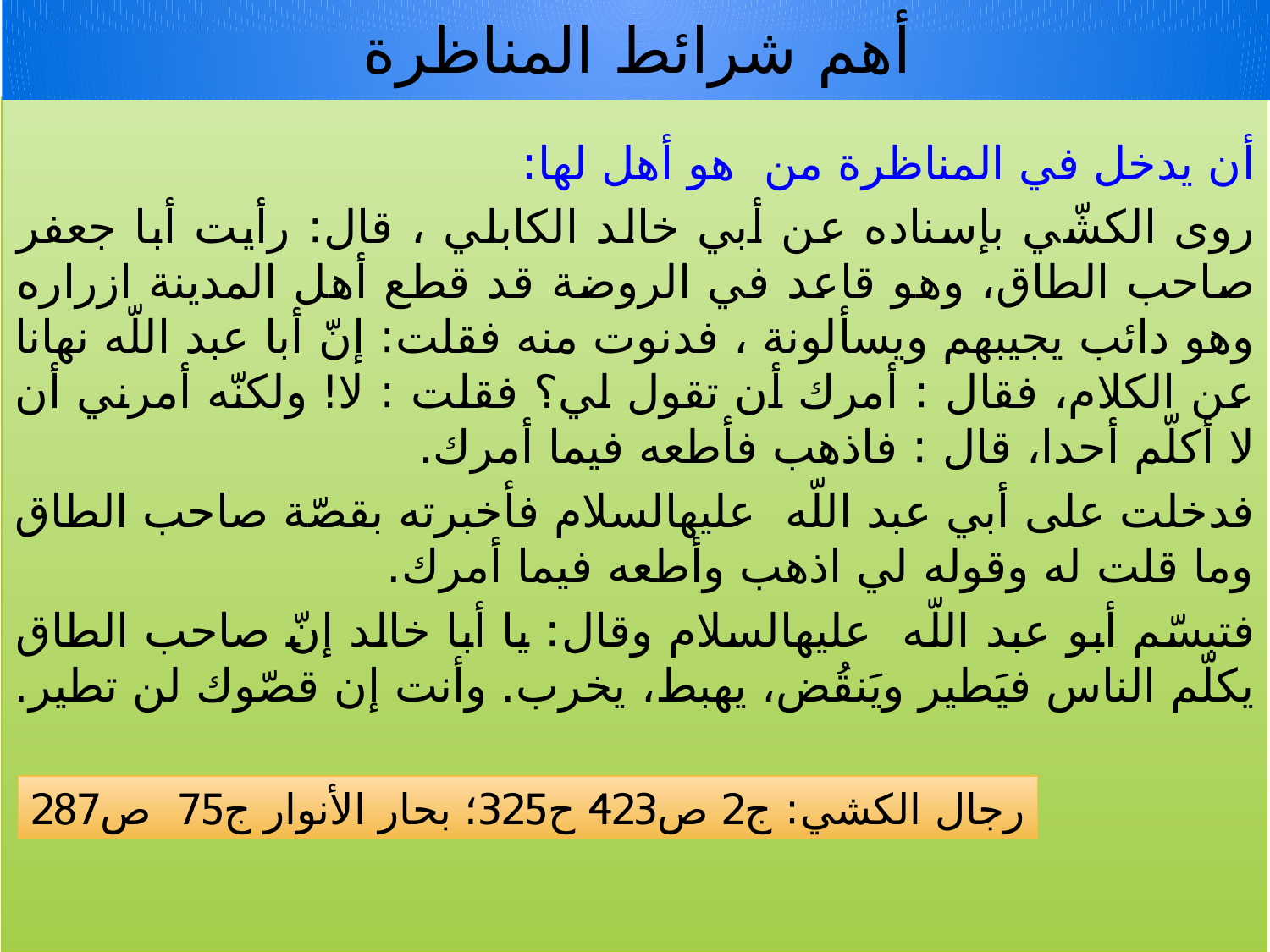

# أهم شرائط المناظرة

أن يدخل في المناظرة من  هو أهل لها:
روى الكشّي بإسناده عن أبي خالد الكابلي ، قال: رأيت أبا جعفر صاحب الطاق، وهو قاعد في الروضة قد قطع أهل المدينة ازراره وهو دائب يجيبهم ويسألونة ، فدنوت منه فقلت: إنّ أبا عبد اللّه نهانا عن الكلام، فقال : أمرك أن تقول لي؟ فقلت : لا! ولكنّه أمرني أن لا أكلّم أحدا، قال : فاذهب فأطعه فيما أمرك.
فدخلت على أبي عبد اللّه  عليه‏السلام فأخبرته بقصّة صاحب الطاق وما قلت له وقوله لي اذهب وأطعه فيما أمرك.
فتبسّم أبو عبد اللّه  عليه‏السلام وقال: يا أبا خالد إنّ صاحب الطاق يكلّم الناس فيَطير ويَنقُض، يهبط، يخرب. وأنت إن قصّوك لن تطير.

رجال الكشي: ج2 ص423 ح325؛ بحار الأنوار ج75  ص287